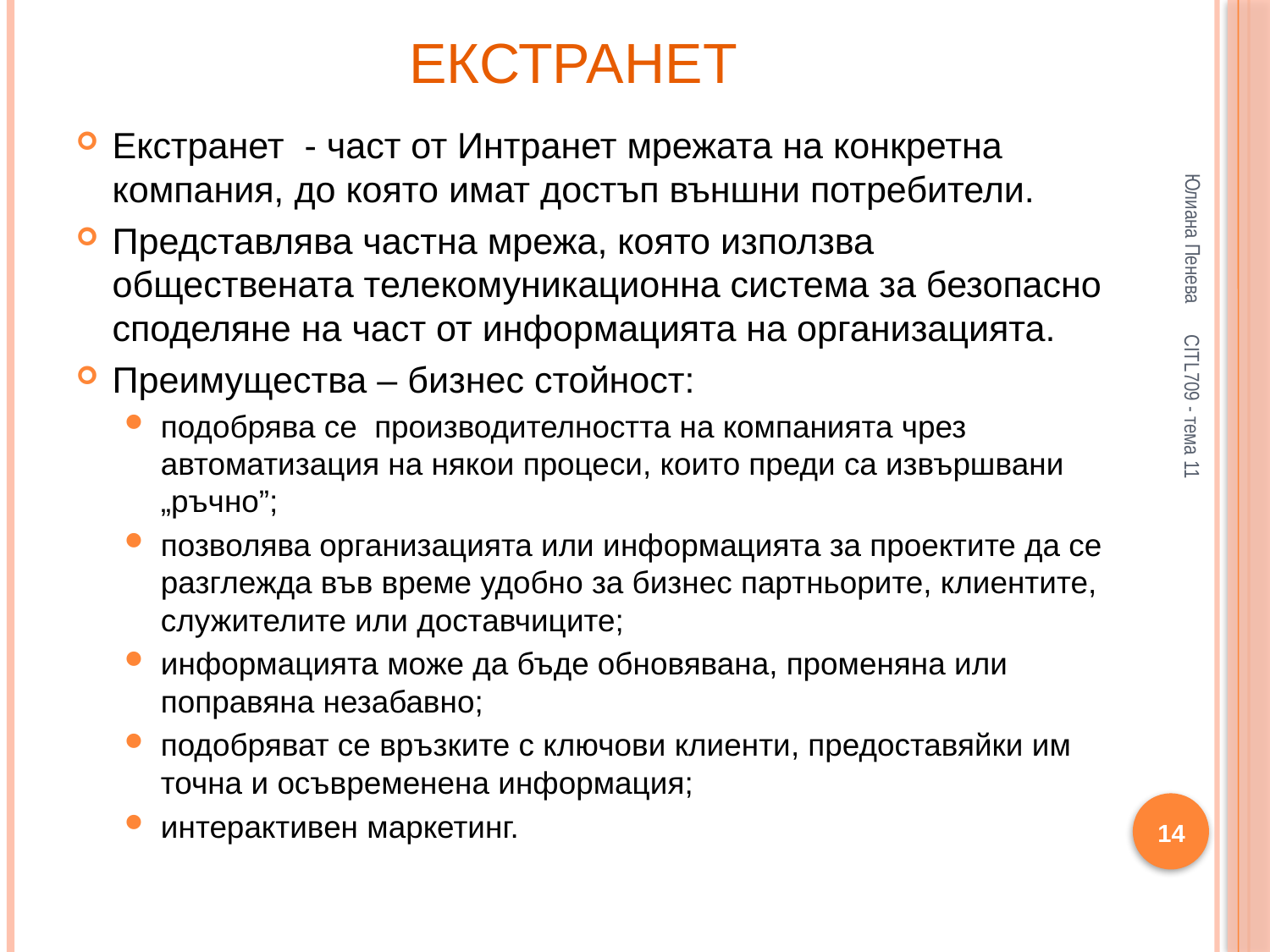

# Екстранет
Екстранет  - част от Интранет мрежата на конкретна компания, до която имат достъп външни потребители.
Представлява частна мрежа, която използва обществената телекомуникационна система за безопасно споделяне на част от информацията на организацията.
Преимущества – бизнес стойност:
подобрява се  производителността на компанията чрез автоматизация на някои процеси, които преди са извършвани „ръчно”;
позволява организацията или информацията за проектите да се разглежда във време удобно за бизнес партньорите, клиентите, служителите или доставчиците;
информацията може да бъде обновявана, променяна или поправяна незабавно;
подобряват се връзките с ключови клиенти, предоставяйки им точна и осъвременена информация;
интерактивен маркетинг.
Юлиана Пенева
CITL709 - тема 11
14